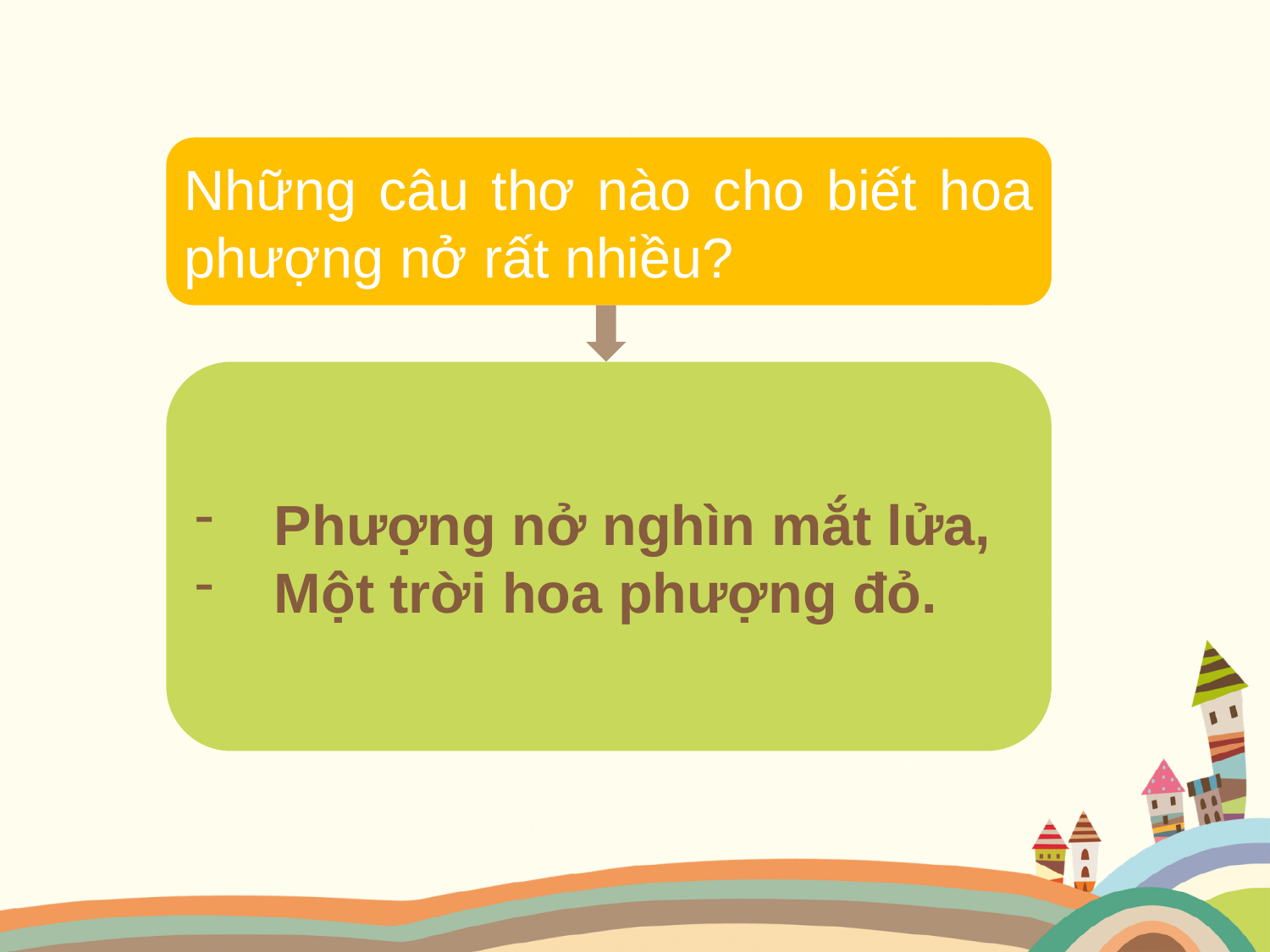

Những câu thơ nào cho biết hoa phượng nở rất nhiều?

Phượng nở nghìn mắt lửa,
Một trời hoa phượng đỏ.